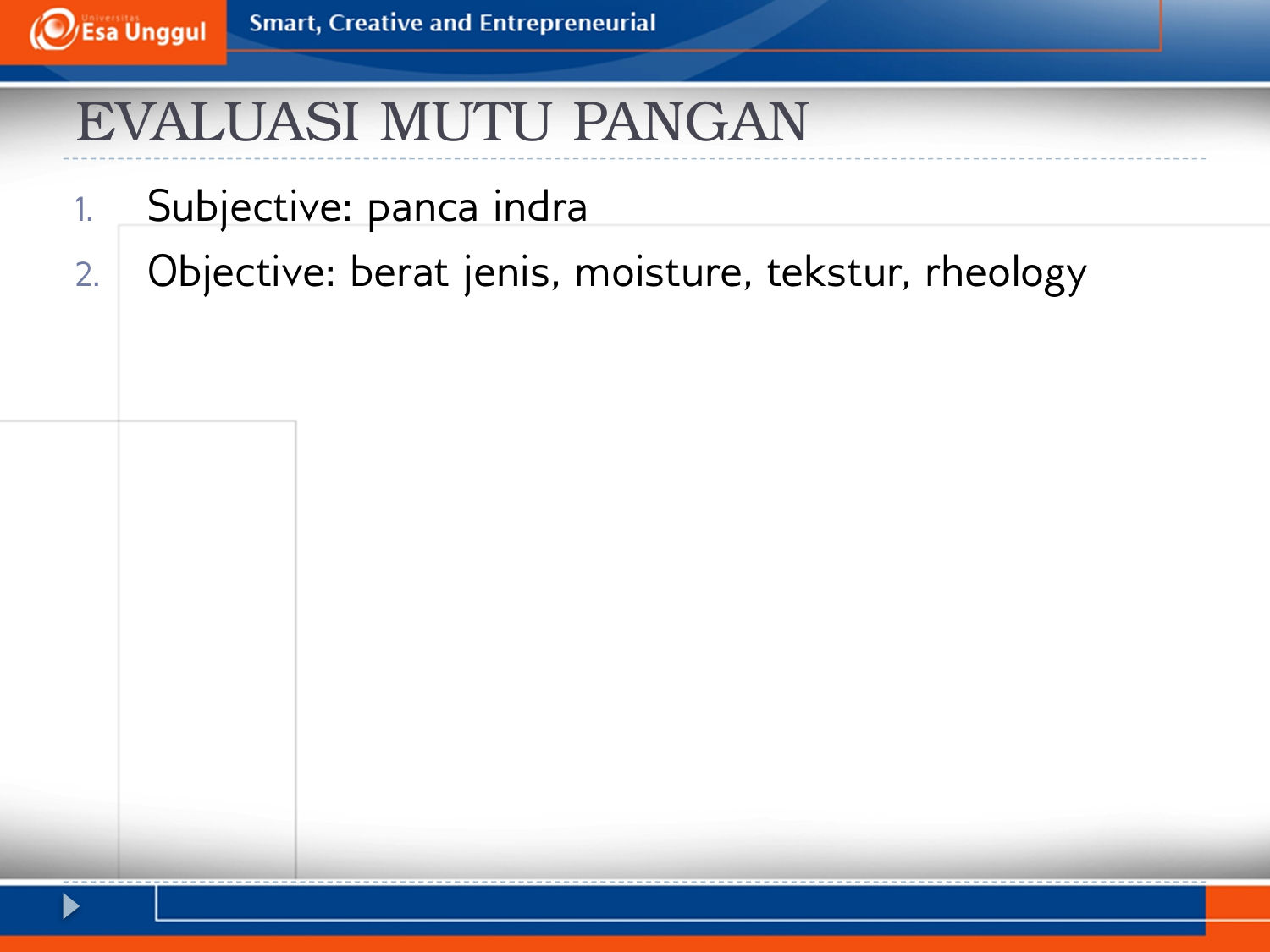

# EVALUASI MUTU PANGAN
Subjective: panca indra
Objective: berat jenis, moisture, tekstur, rheology